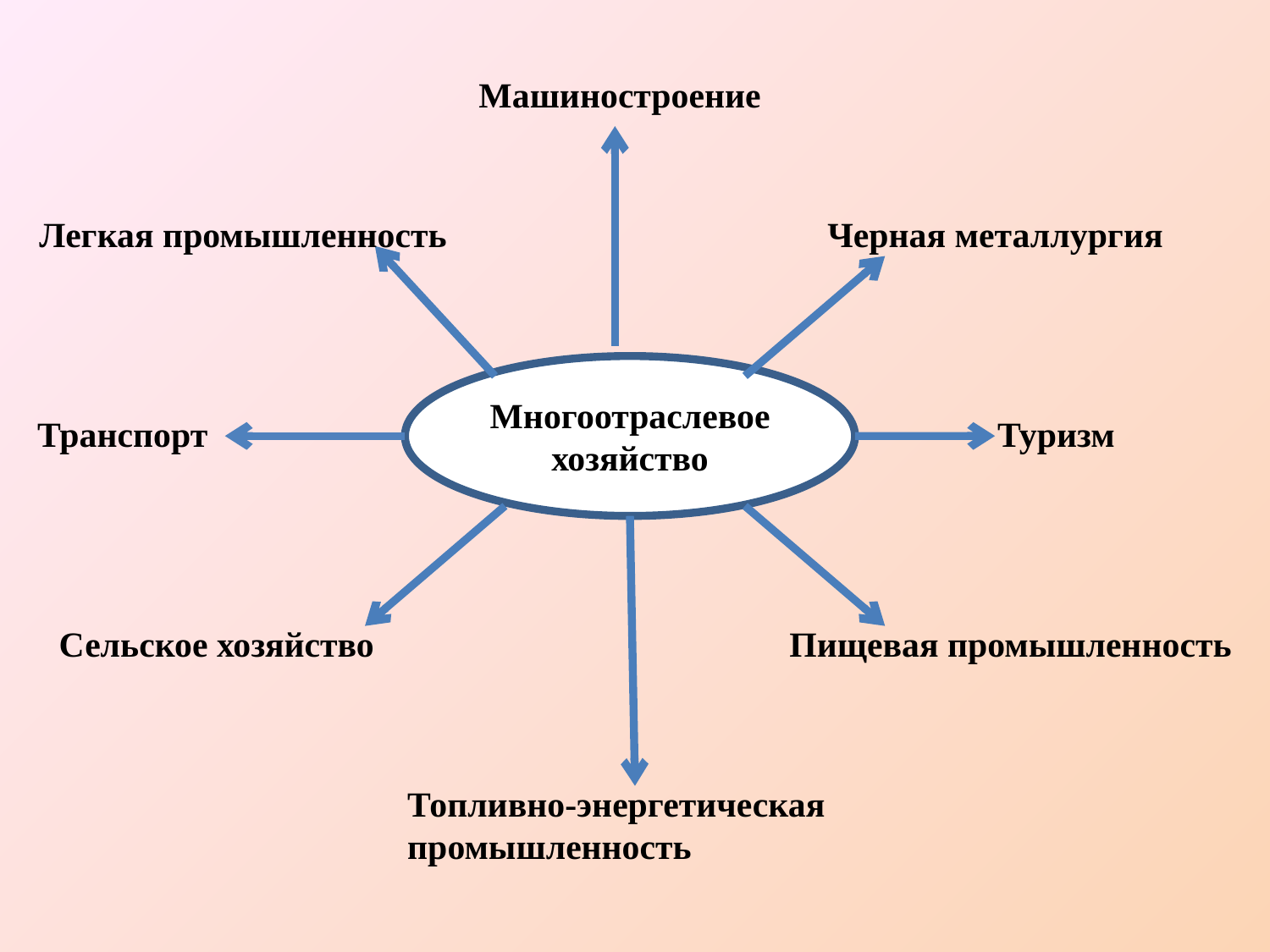

Машиностроение
Легкая промышленность
Черная металлургия
Многоотраслевое хозяйство
Транспорт
Туризм
Сельское хозяйство
Пищевая промышленность
Топливно-энергетическая промышленность